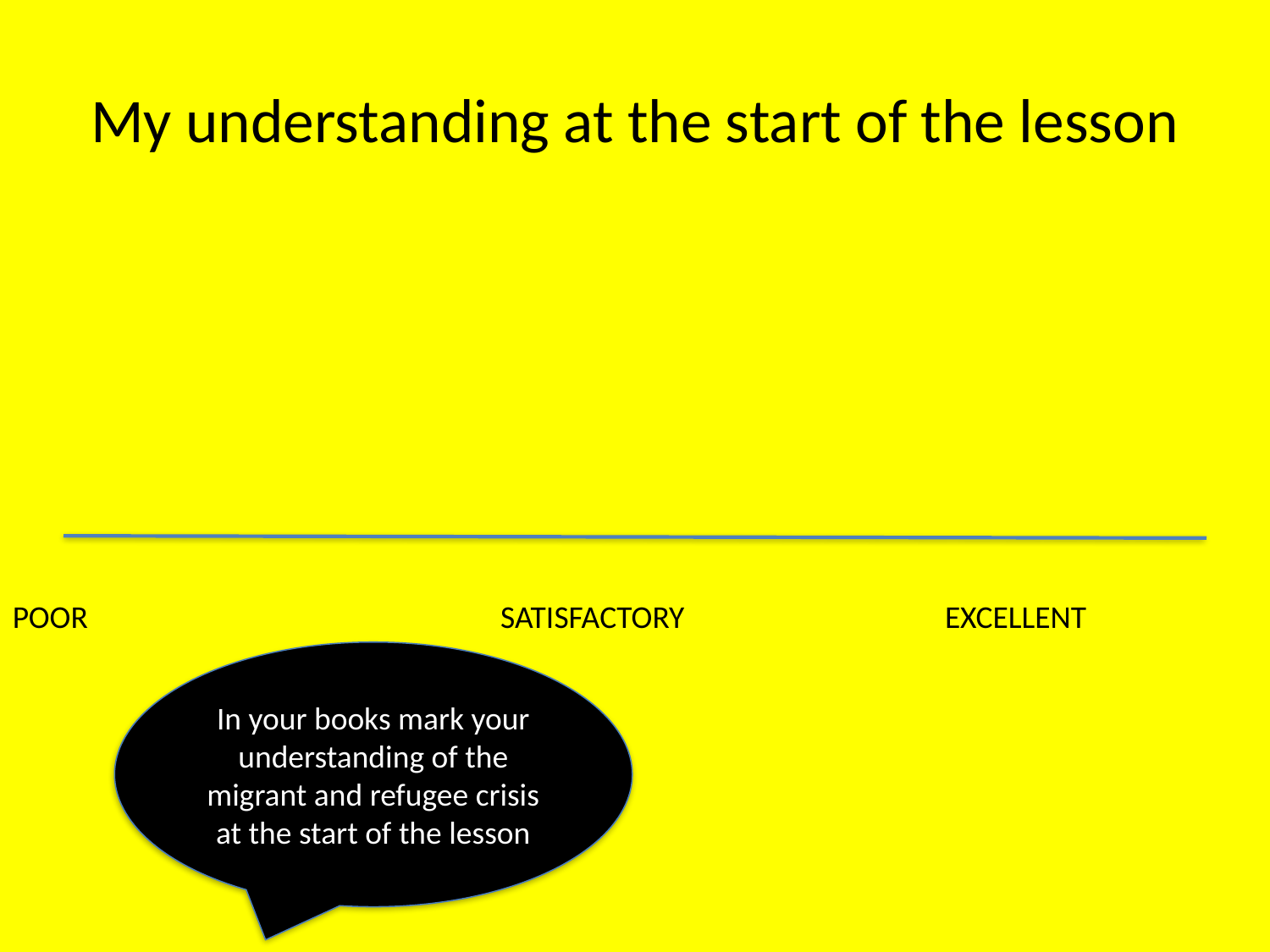

# My understanding at the start of the lesson
POOR
SATISFACTORY
EXCELLENT
In your books mark your understanding of the migrant and refugee crisis at the start of the lesson